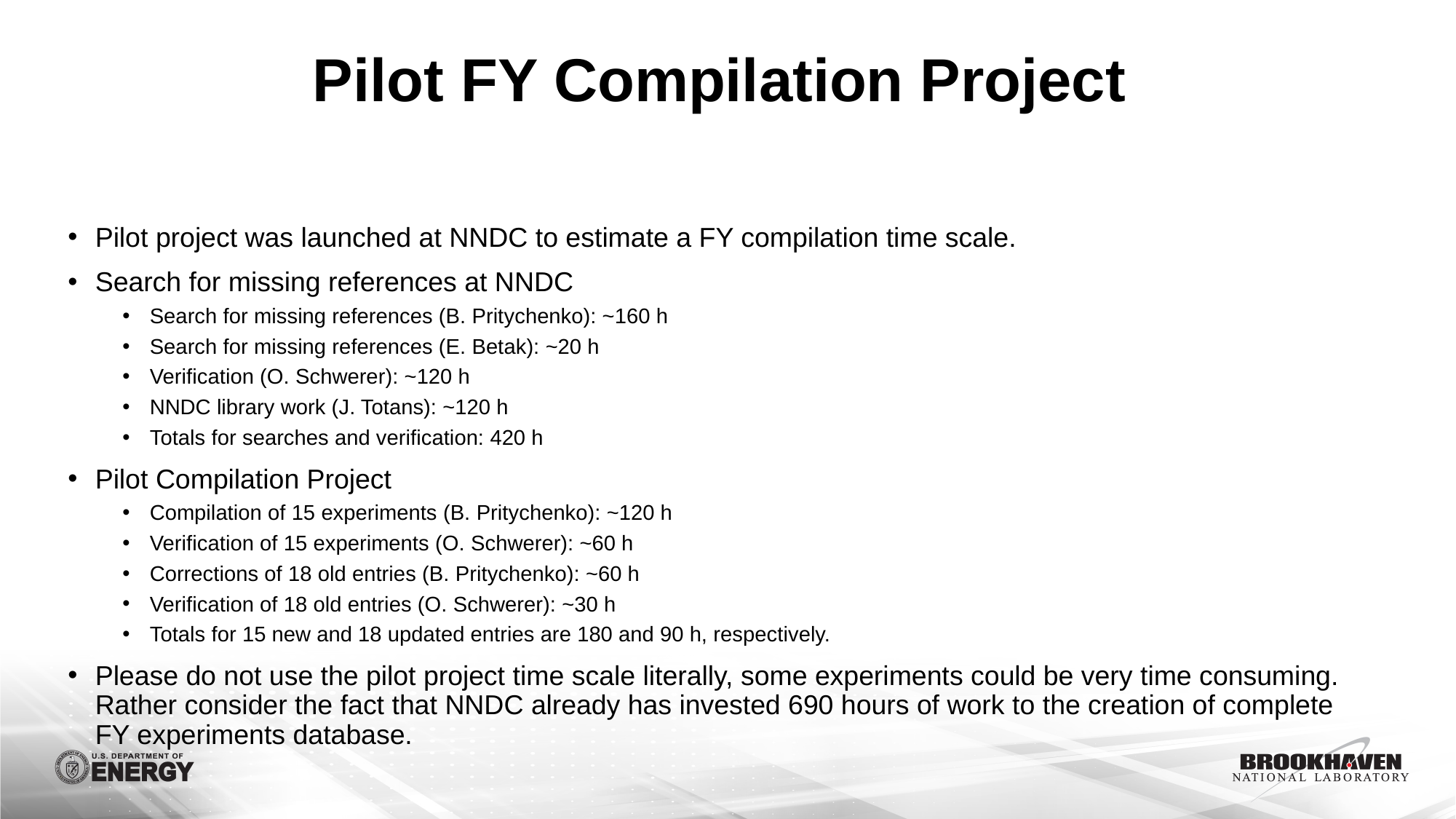

# Pilot FY Compilation Project
Pilot project was launched at NNDC to estimate a FY compilation time scale.
Search for missing references at NNDC
Search for missing references (B. Pritychenko): ~160 h
Search for missing references (E. Betak): ~20 h
Verification (O. Schwerer): ~120 h
NNDC library work (J. Totans): ~120 h
Totals for searches and verification: 420 h
Pilot Compilation Project
Compilation of 15 experiments (B. Pritychenko): ~120 h
Verification of 15 experiments (O. Schwerer): ~60 h
Corrections of 18 old entries (B. Pritychenko): ~60 h
Verification of 18 old entries (O. Schwerer): ~30 h
Totals for 15 new and 18 updated entries are 180 and 90 h, respectively.
Please do not use the pilot project time scale literally, some experiments could be very time consuming. Rather consider the fact that NNDC already has invested 690 hours of work to the creation of complete FY experiments database.